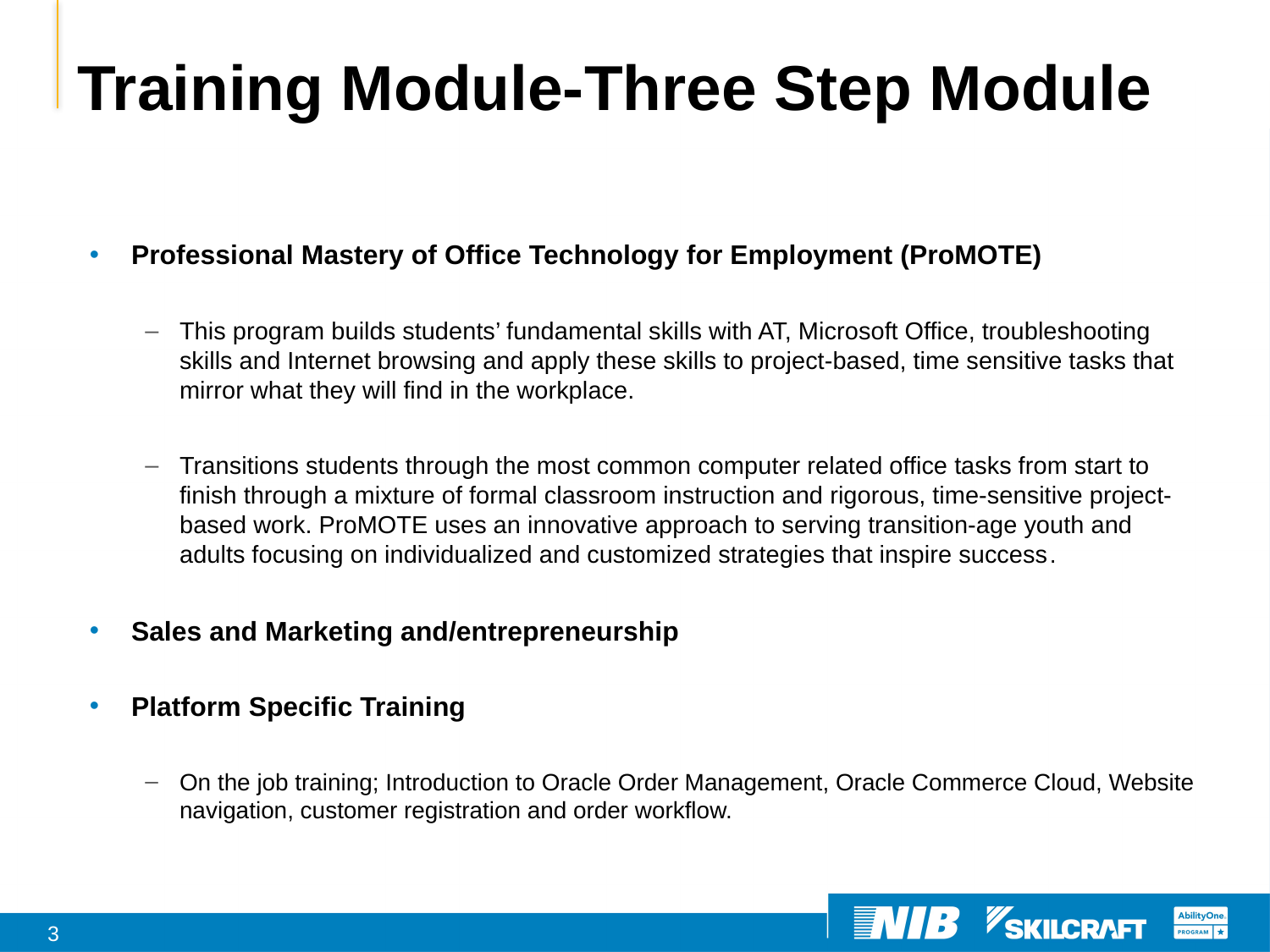

Training Module-Three Step Module
Professional Mastery of Office Technology for Employment (ProMOTE)

This program builds students’ fundamental skills with AT, Microsoft Office, troubleshooting skills and Internet browsing and apply these skills to project-based, time sensitive tasks that mirror what they will find in the workplace.

Transitions students through the most common computer related office tasks from start to finish through a mixture of formal classroom instruction and rigorous, time-sensitive project-based work. ProMOTE uses an innovative approach to serving transition-age youth and adults focusing on individualized and customized strategies that inspire success.

Sales and Marketing and/entrepreneurship

Platform Specific Training

On the job training; Introduction to Oracle Order Management, Oracle Commerce Cloud, Website navigation, customer registration and order workflow.
3